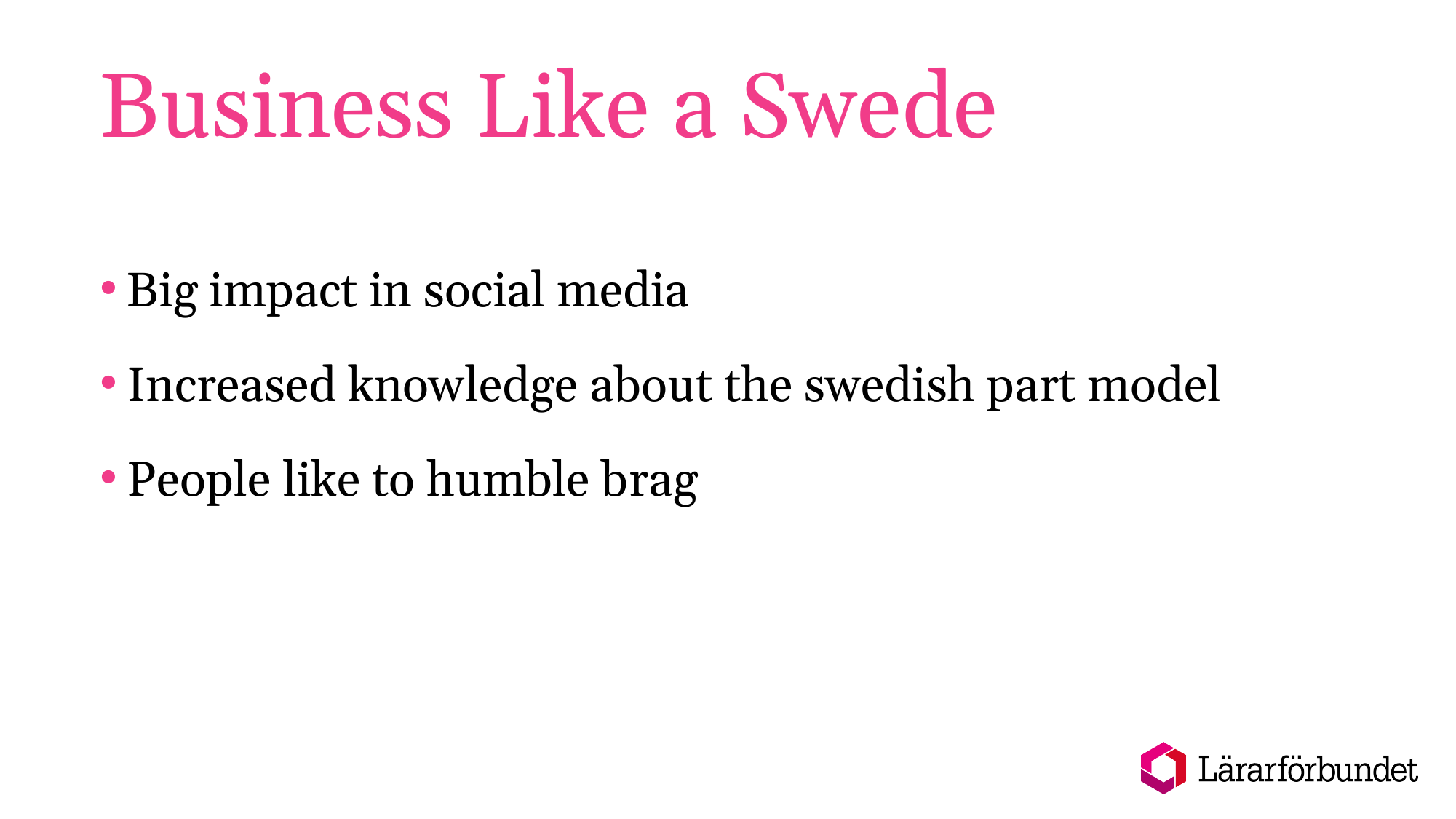

# Business Like a Swede
Big impact in social media
Increased knowledge about the swedish part model
People like to humble brag